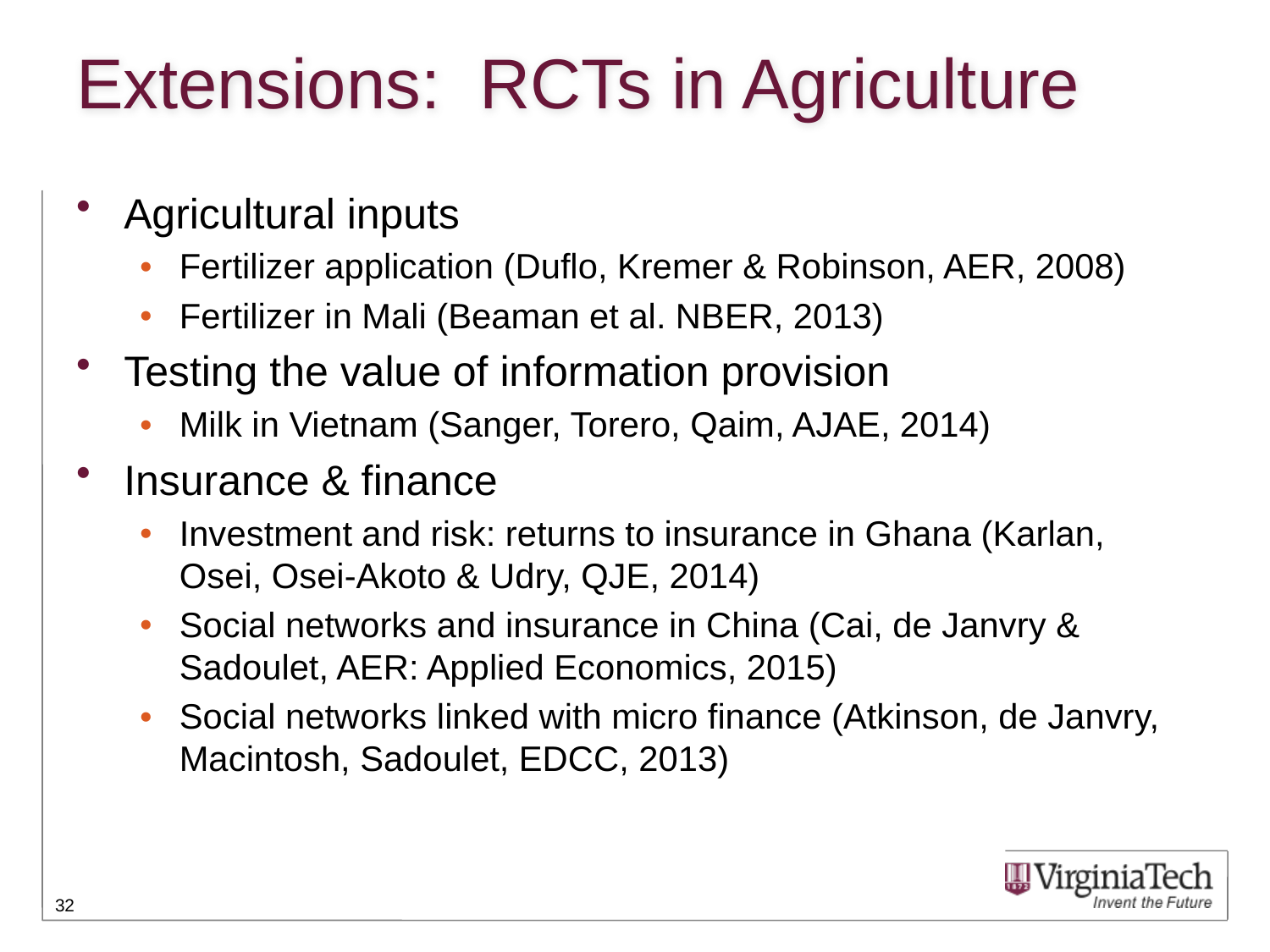

# Extensions:  RCTs in Agriculture
Agricultural inputs
Fertilizer application (Duflo, Kremer & Robinson, AER, 2008)
Fertilizer in Mali (Beaman et al. NBER, 2013)
Testing the value of information provision
Milk in Vietnam (Sanger, Torero, Qaim, AJAE, 2014)
Insurance & finance
Investment and risk: returns to insurance in Ghana (Karlan, Osei, Osei-Akoto & Udry, QJE, 2014)
Social networks and insurance in China (Cai, de Janvry & Sadoulet, AER: Applied Economics, 2015)
Social networks linked with micro finance (Atkinson, de Janvry, Macintosh, Sadoulet, EDCC, 2013)
32